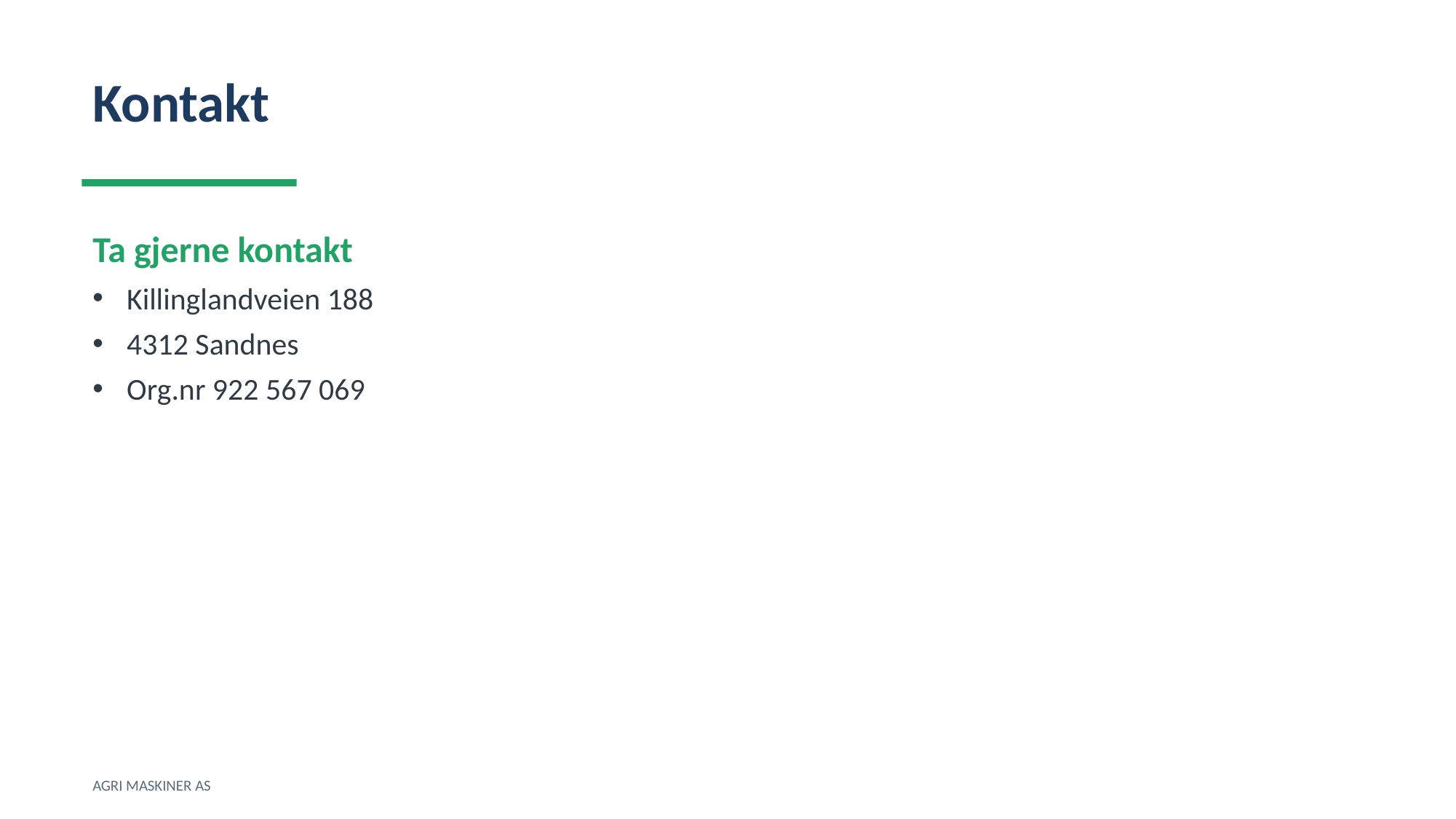

Kontakt

Ta gjerne kontakt
Killinglandveien 188
4312 Sandnes
Org.nr 922 567 069
AGRI MASKINER AS